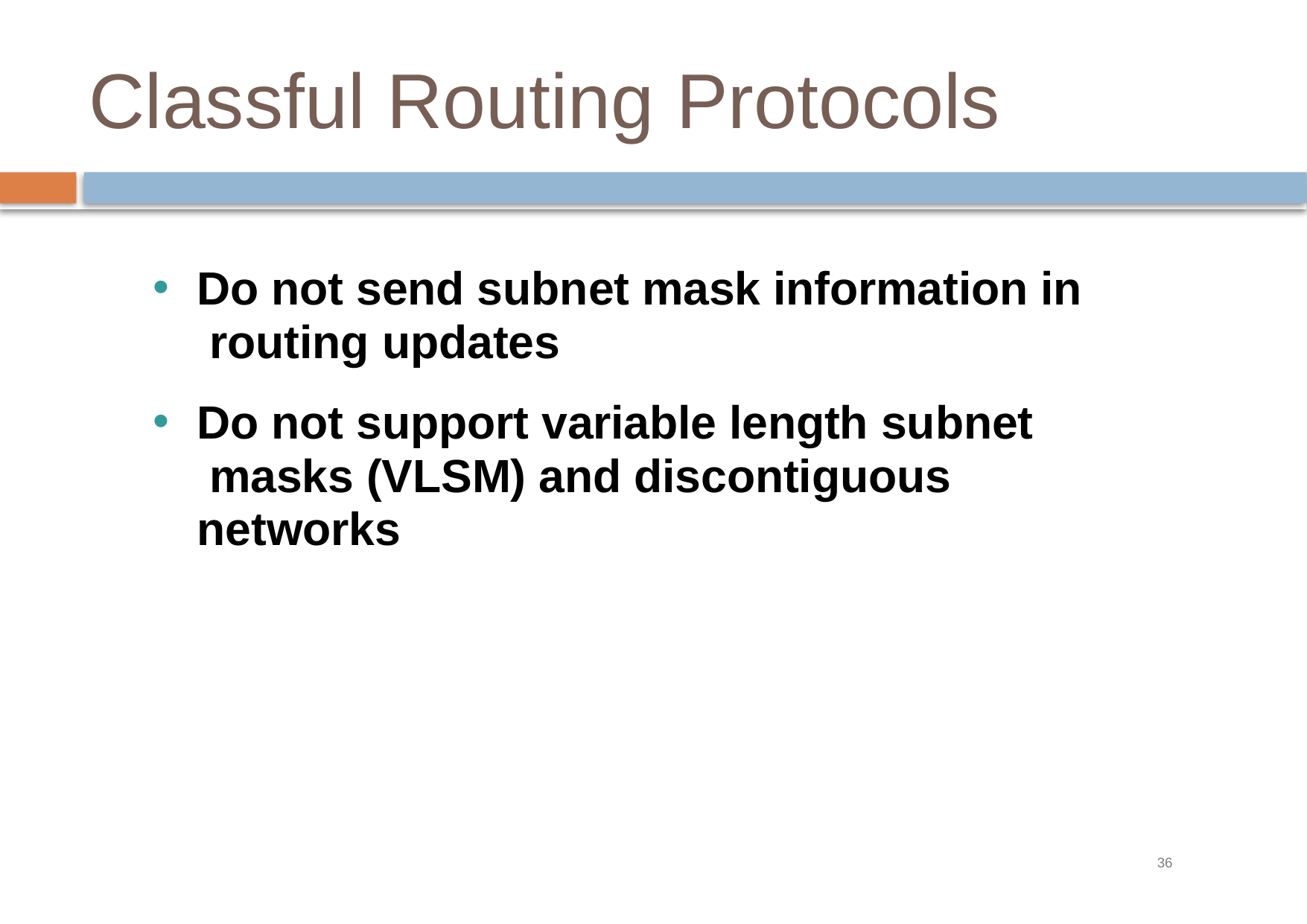

# Classful Routing Protocols
Do not send subnet mask information in  routing updates
Do not support variable length subnet  masks (VLSM) and discontiguous  networks
36